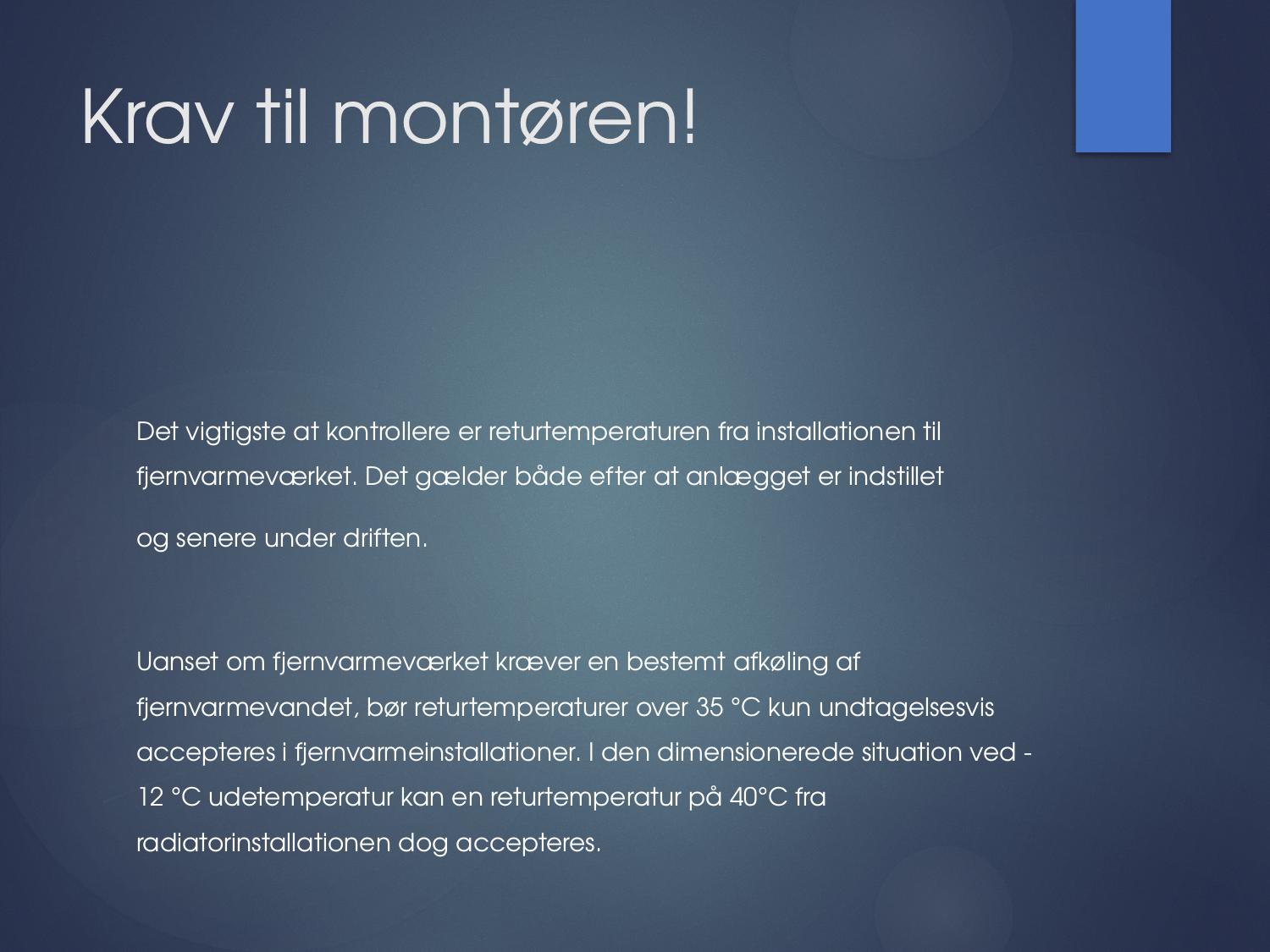

# Krav til montøren!

Det vigtigste at kontrollere er returtemperaturen fra installationen til fjernvarmeværket. Det gælder både efter at anlægget er indstillet
og senere under driften.

Uanset om fjernvarmeværket kræver en bestemt afkøling af fjernvarmevandet, bør returtemperaturer over 35 °C kun undtagelsesvis accepteres i fjernvarmeinstallationer. I den dimensionerede situation ved -12 °C udetemperatur kan en returtemperatur på 40°C fra radiatorinstallationen dog accepteres.